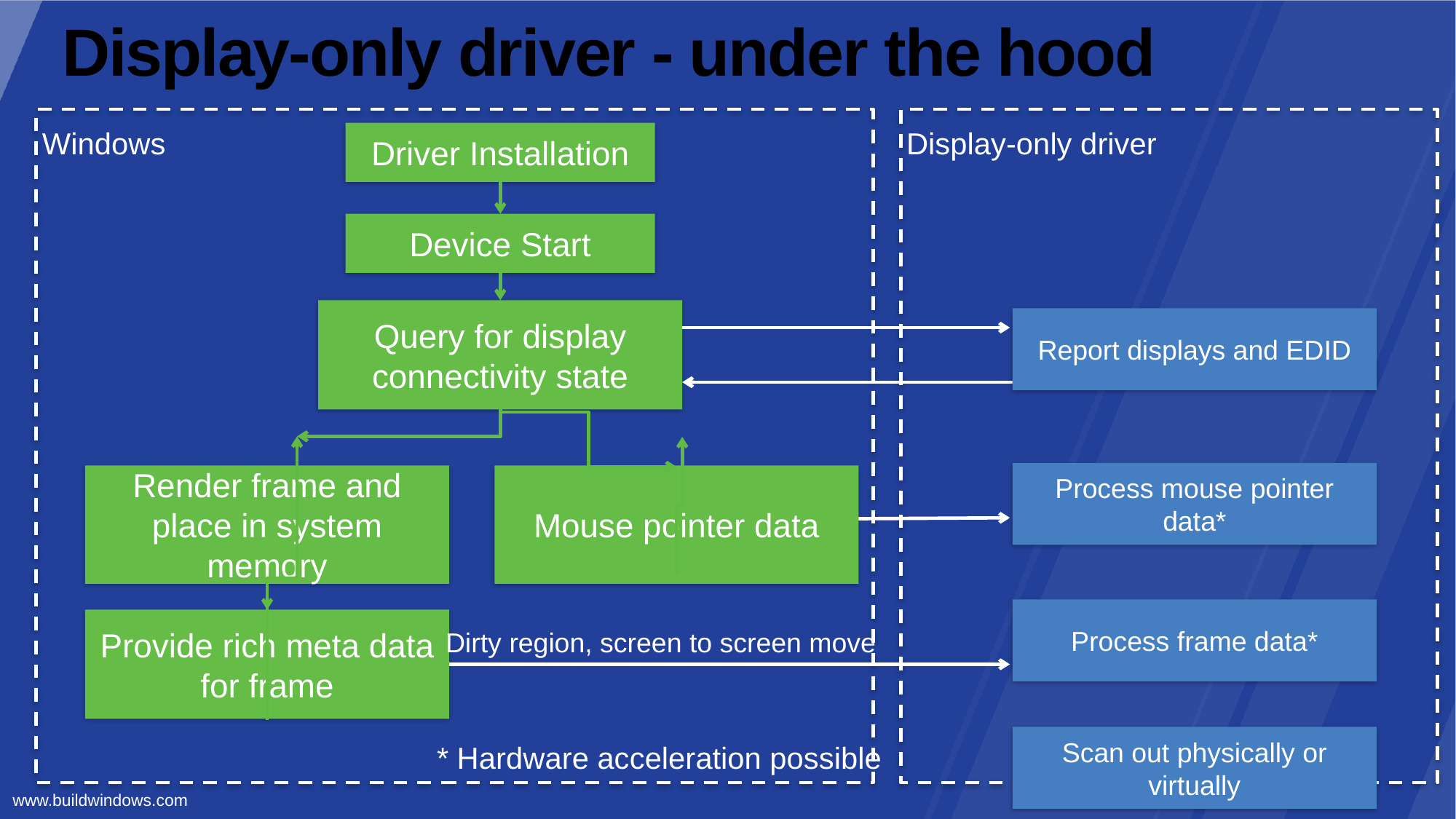

# Display-only driver - under the hood

Driver Installation
Windows
Display-only driver
Device Start
Query for display connectivity state
Report displays and EDID
Process mouse pointer data*
Render frame and place in system memory
Mouse pointer data
Process frame data*
Provide rich meta data for frame
Dirty region, screen to screen move
Scan out physically or virtually
* Hardware acceleration possible